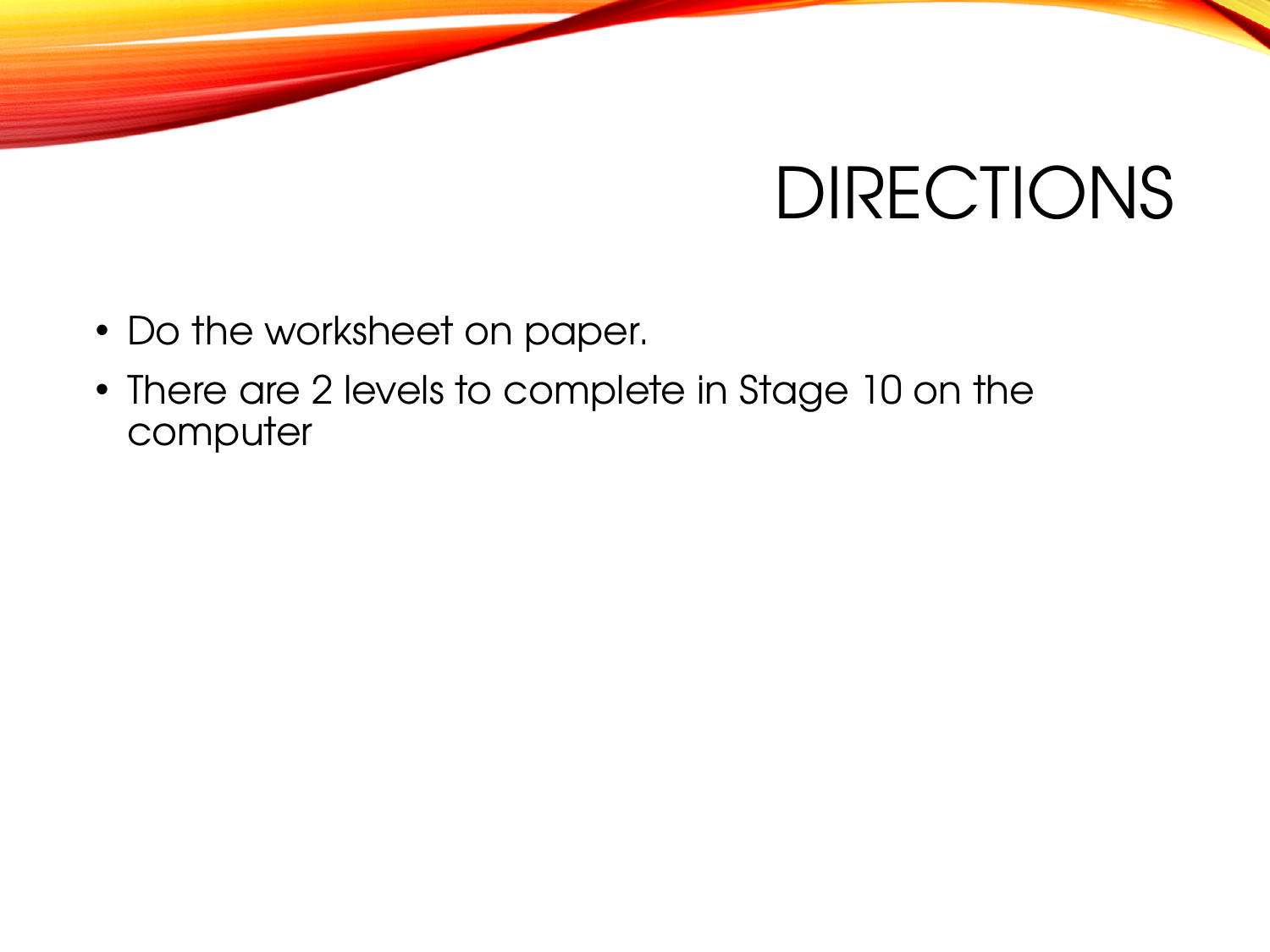

# Directions
Do the worksheet on paper.
There are 2 levels to complete in Stage 10 on the computer